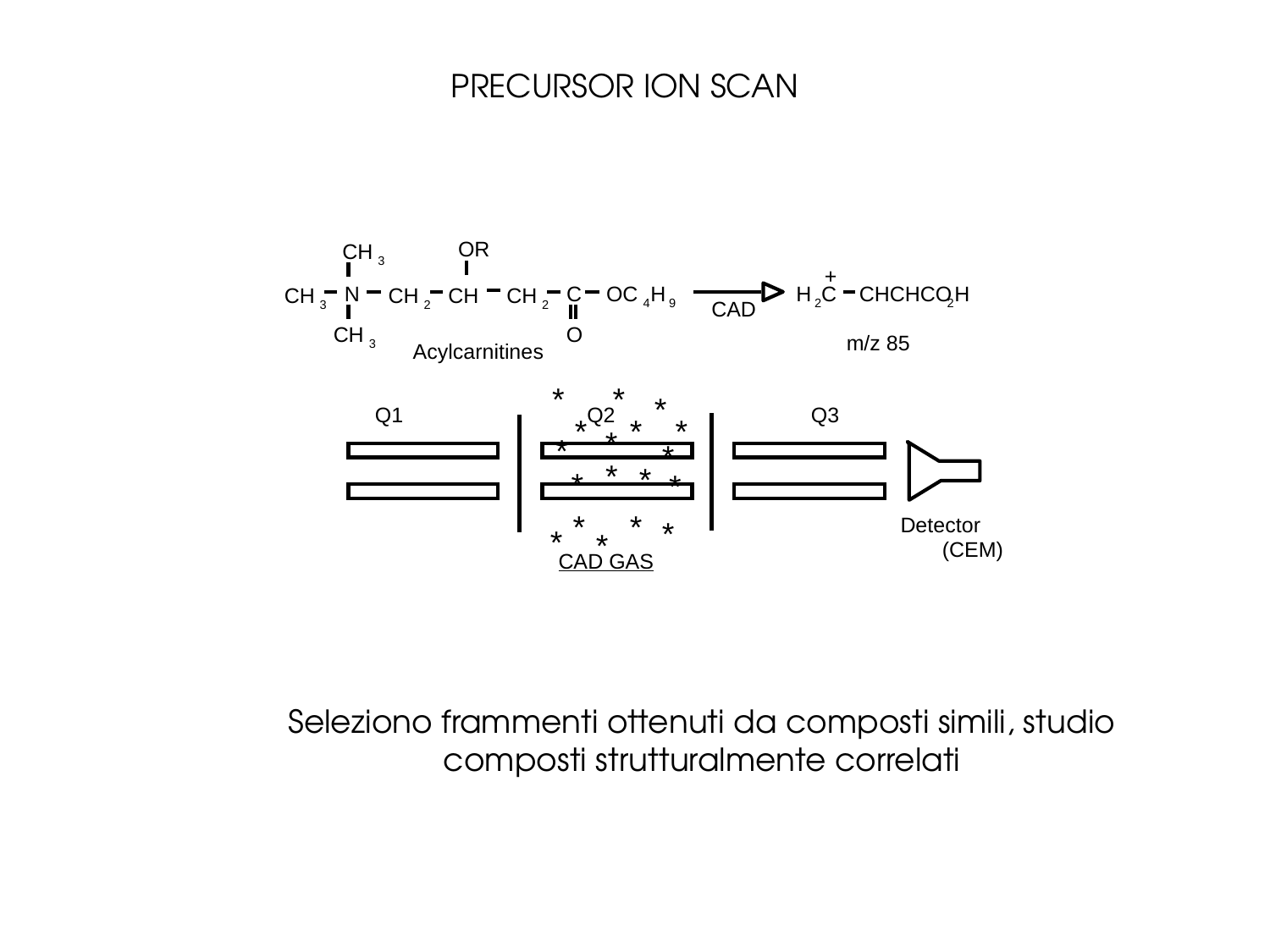

PRECURSOR ION SCAN
OR
CH
3
+

N
C
OC
H
H
C
CHCHCO
H
2
CH
CH
CH
CH

4
9
2
CAD

3
2
2

CH
O
m/z 85
3
Acylcarnitines
*
*
*
*
*
*
*
*
*
*
*
*
*
*
Q1
Q2
Q3

*
*
*

Detector

*
(CEM)
CAD GAS
Seleziono frammenti ottenuti da composti simili, studio composti strutturalmente correlati